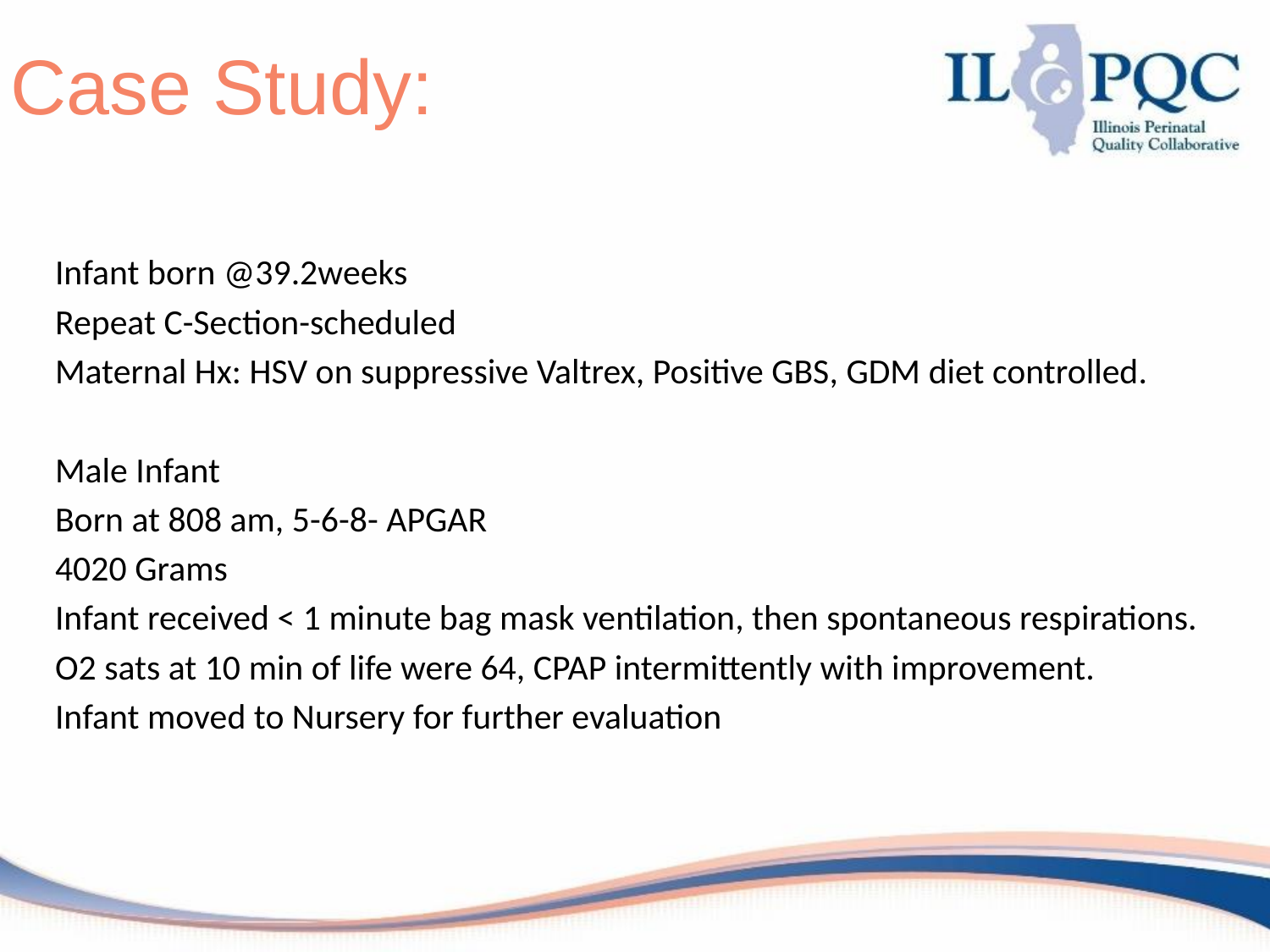

# Case Study:
Infant born @39.2weeks
Repeat C-Section-scheduled
Maternal Hx: HSV on suppressive Valtrex, Positive GBS, GDM diet controlled.

Male Infant
Born at 808 am, 5-6-8- APGAR
4020 Grams
Infant received < 1 minute bag mask ventilation, then spontaneous respirations.
O2 sats at 10 min of life were 64, CPAP intermittently with improvement.
Infant moved to Nursery for further evaluation